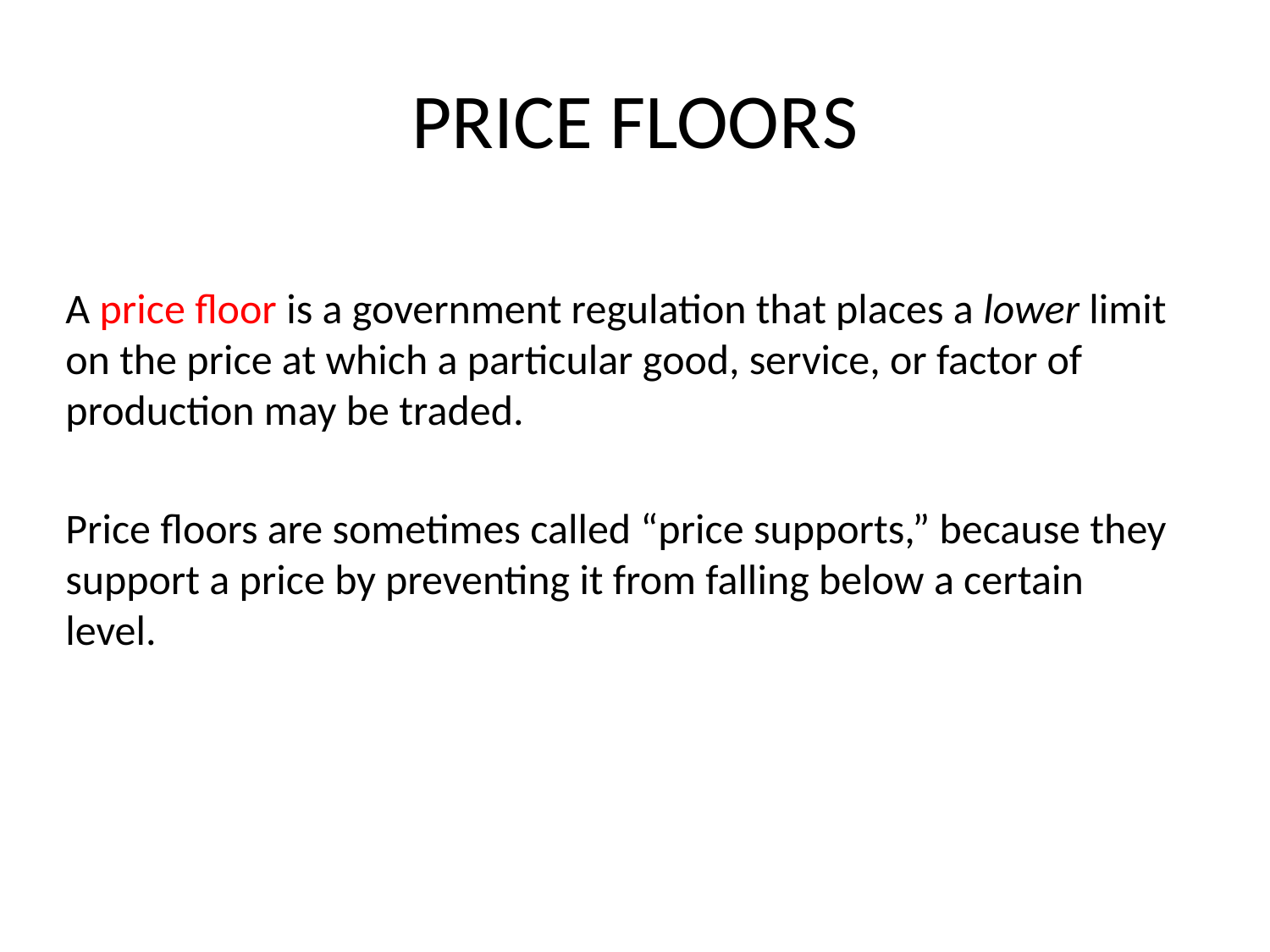

# PRICE FLOORS
A price floor is a government regulation that places a lower limit on the price at which a particular good, service, or factor of production may be traded.

Price floors are sometimes called “price supports,” because they support a price by preventing it from falling below a certain level.